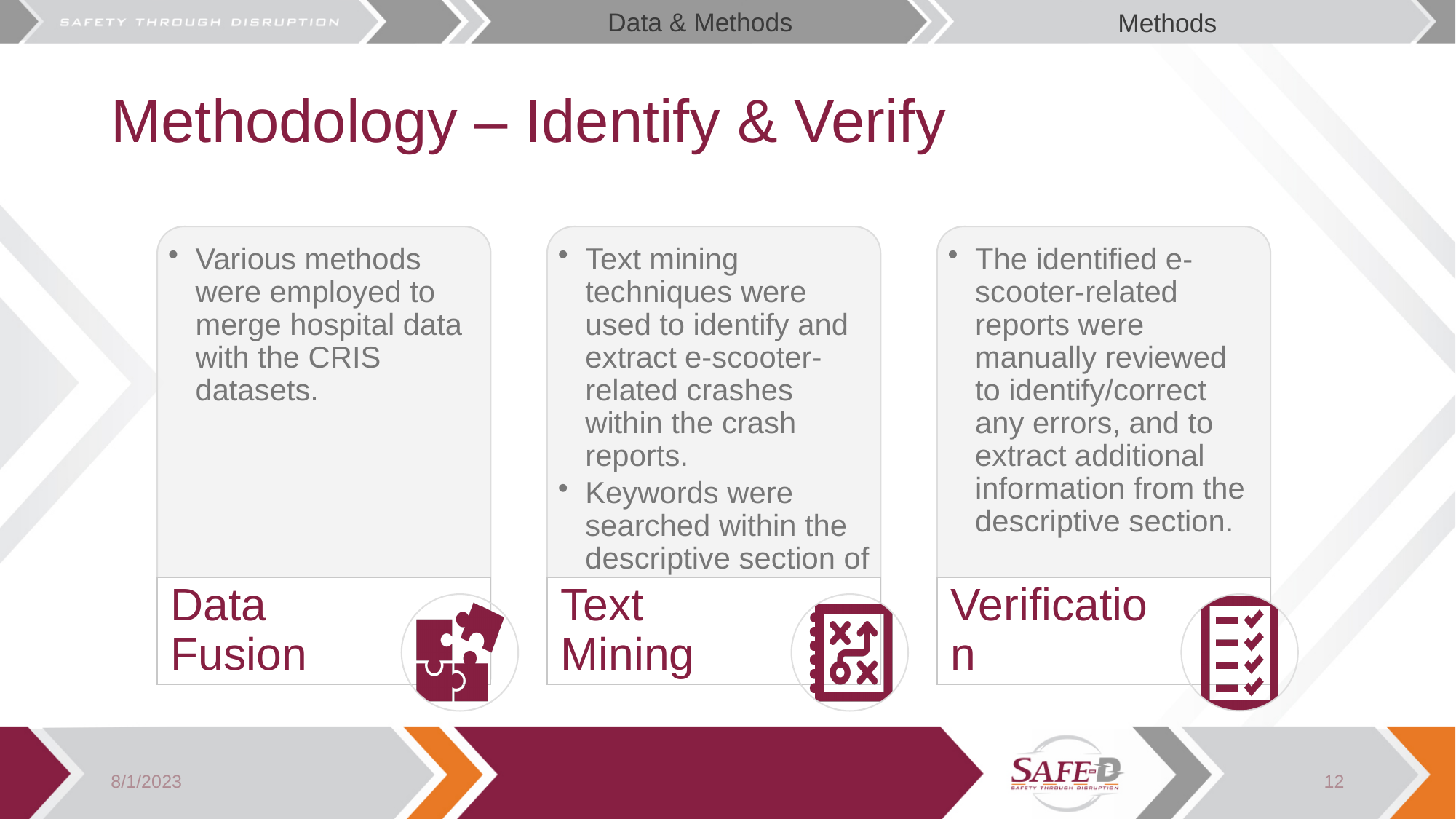

Data & Methods
Methods
# Methodology – Identify & Verify
Various methods were employed to merge hospital data with the CRIS datasets.
Data Fusion
Text mining techniques were used to identify and extract e-scooter-related crashes within the crash reports.
Keywords were searched within the descriptive section of each report.

Text Mining
The identified e-scooter-related reports were manually reviewed to identify/correct any errors, and to extract additional information from the descriptive section.
Verification
8/1/2023
12